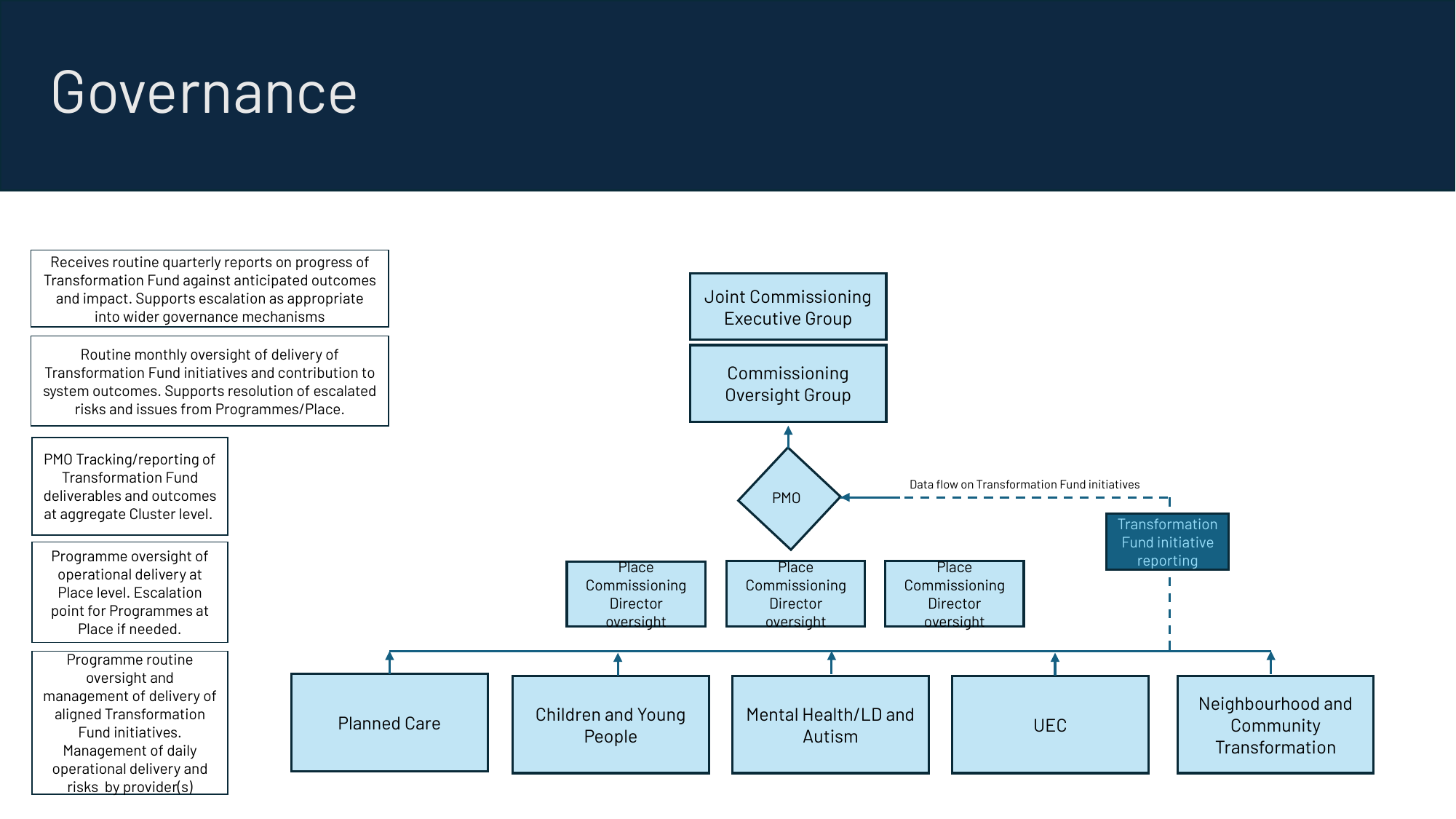

Governance
Receives routine quarterly reports on progress of Transformation Fund against anticipated outcomes and impact. Supports escalation as appropriate into wider governance mechanisms
Joint Commissioning Executive Group
Routine monthly oversight of delivery of Transformation Fund initiatives and contribution to system outcomes. Supports resolution of escalated risks and issues from Programmes/Place.
Commissioning Oversight Group
PMO Tracking/reporting of Transformation Fund deliverables and outcomes at aggregate Cluster level.

Data flow on Transformation Fund initiatives
PMO
Transformation Fund initiative reporting
Programme oversight of operational delivery at Place level. Escalation point for Programmes at Place if needed.
Place Commissioning Director oversight
Place Commissioning Director oversight
Place Commissioning Director oversight
Programme routine oversight and management of delivery of aligned Transformation Fund initiatives. Management of daily operational delivery and risks  by provider(s)
Planned Care
Children and Young People
Mental Health/LD and Autism
UEC
Neighbourhood and Community Transformation